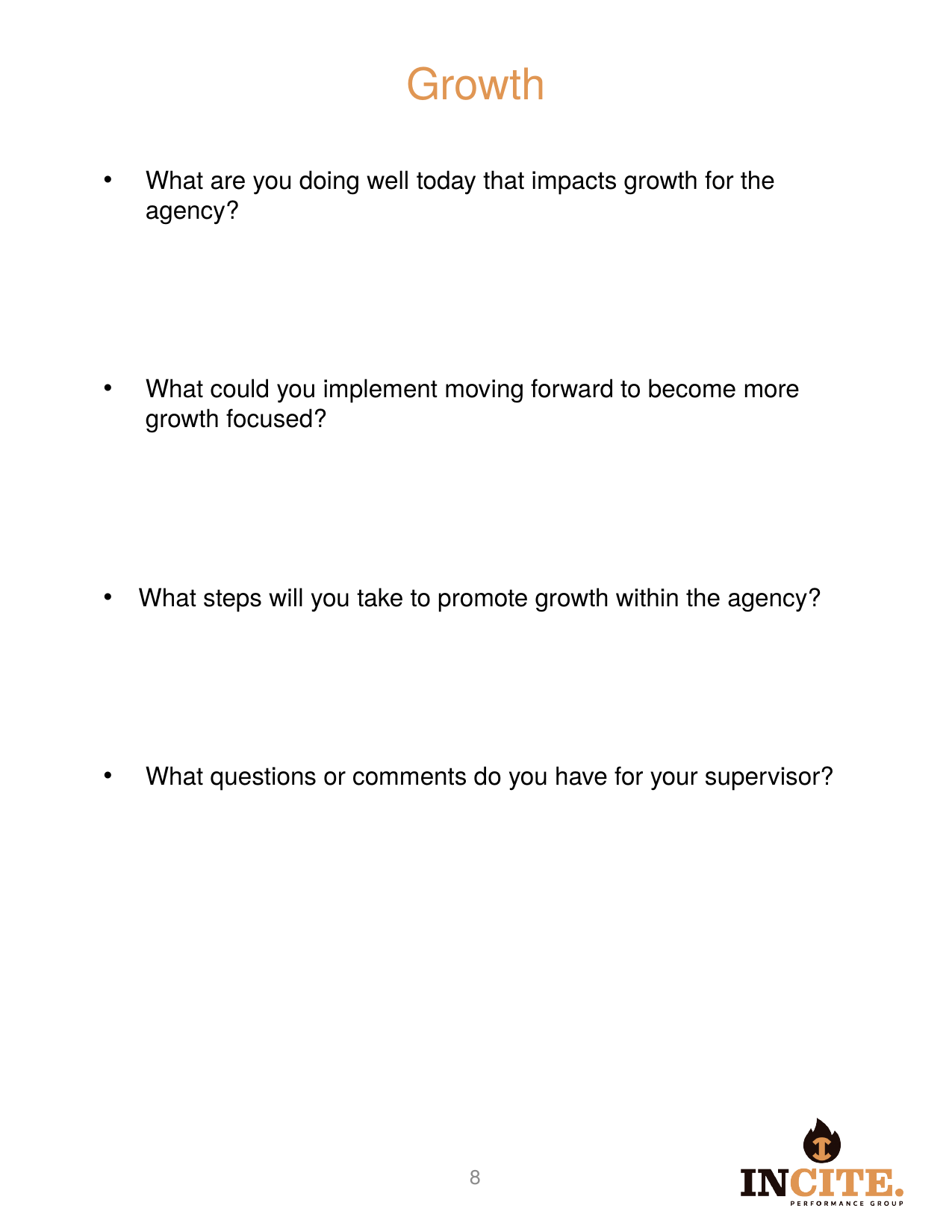

Growth
What are you doing well today that impacts growth for the agency?

What could you implement moving forward to become more growth focused?

What steps will you take to promote growth within the agency?

What questions or comments do you have for your supervisor?

8